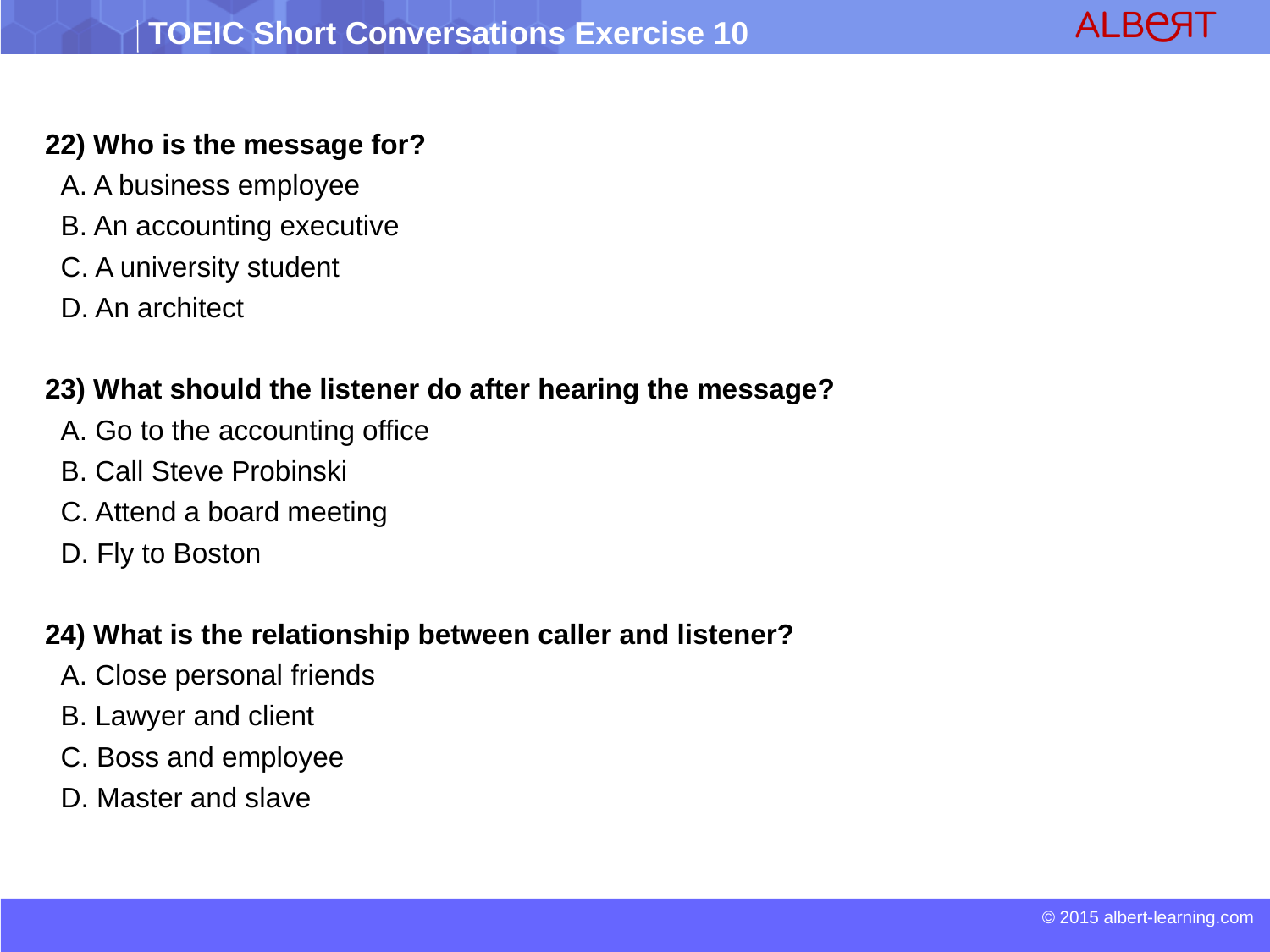

22) Who is the message for?
  A. A business employee
  B. An accounting executive
  C. A university student
  D. An architect

23) What should the listener do after hearing the message?
  A. Go to the accounting office
  B. Call Steve Probinski
  C. Attend a board meeting
  D. Fly to Boston

24) What is the relationship between caller and listener?
  A. Close personal friends
  B. Lawyer and client
  C. Boss and employee
  D. Master and slave